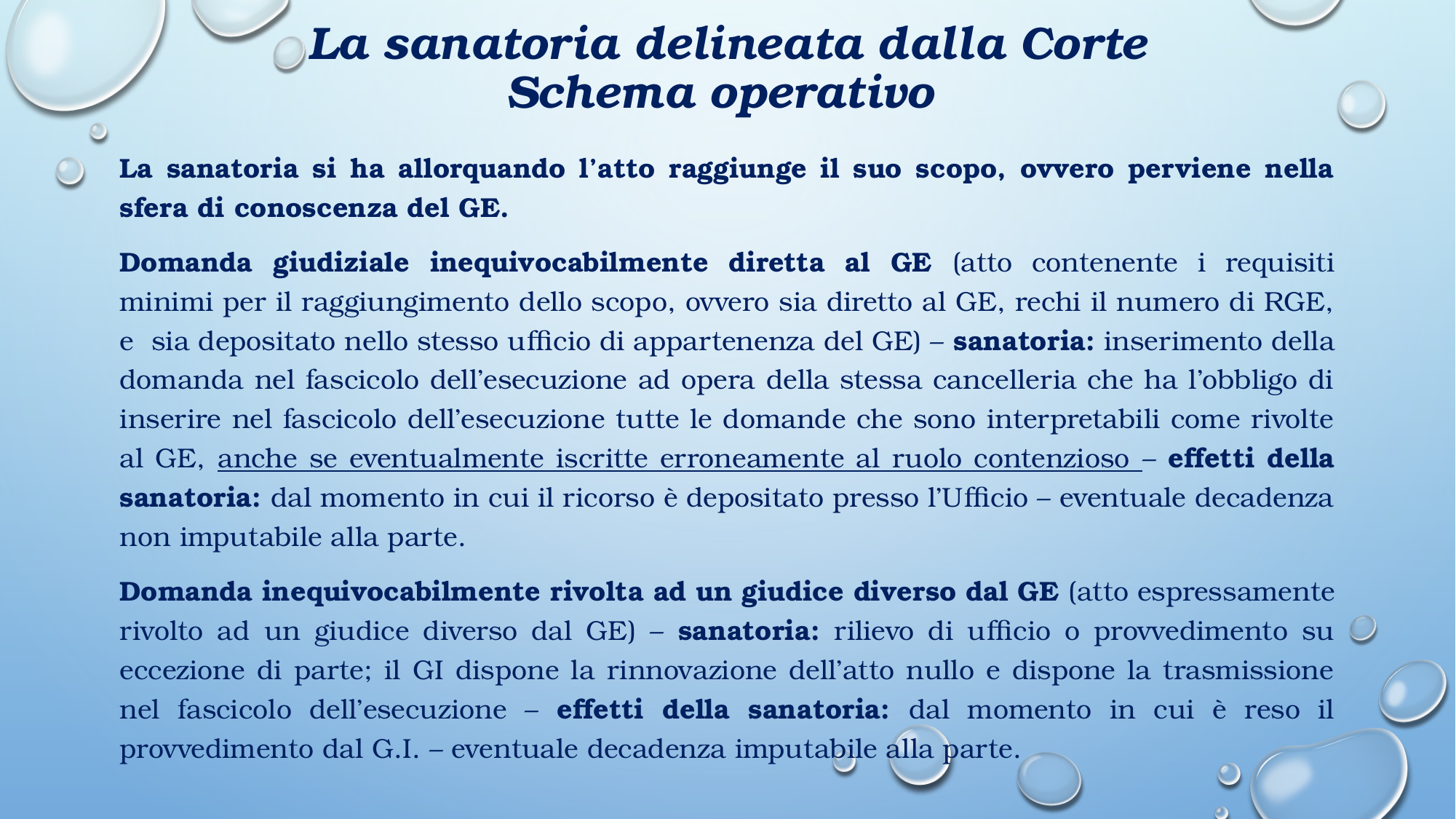

# La sanatoria delineata dalla Corte Schema operativo
La sanatoria si ha allorquando l’atto raggiunge il suo scopo, ovvero perviene nella sfera di conoscenza del GE.
Domanda giudiziale inequivocabilmente diretta al GE (atto contenente i requisiti minimi per il raggiungimento dello scopo, ovvero sia diretto al GE, rechi il numero di RGE, e  sia depositato nello stesso ufficio di appartenenza del GE) – sanatoria: inserimento della domanda nel fascicolo dell’esecuzione ad opera della stessa cancelleria che ha l’obbligo di inserire nel fascicolo dell’esecuzione tutte le domande che sono interpretabili come rivolte al GE, anche se eventualmente iscritte erroneamente al ruolo contenzioso – effetti della sanatoria: dal momento in cui il ricorso è depositato presso l’Ufficio – eventuale decadenza non imputabile alla parte.
Domanda inequivocabilmente rivolta ad un giudice diverso dal GE (atto espressamente rivolto ad un giudice diverso dal GE) – sanatoria: rilievo di ufficio o provvedimento su eccezione di parte; il GI dispone la rinnovazione dell’atto nullo e dispone la trasmissione nel fascicolo dell’esecuzione – effetti della sanatoria: dal momento in cui è reso il provvedimento dal G.I. – eventuale decadenza imputabile alla parte.